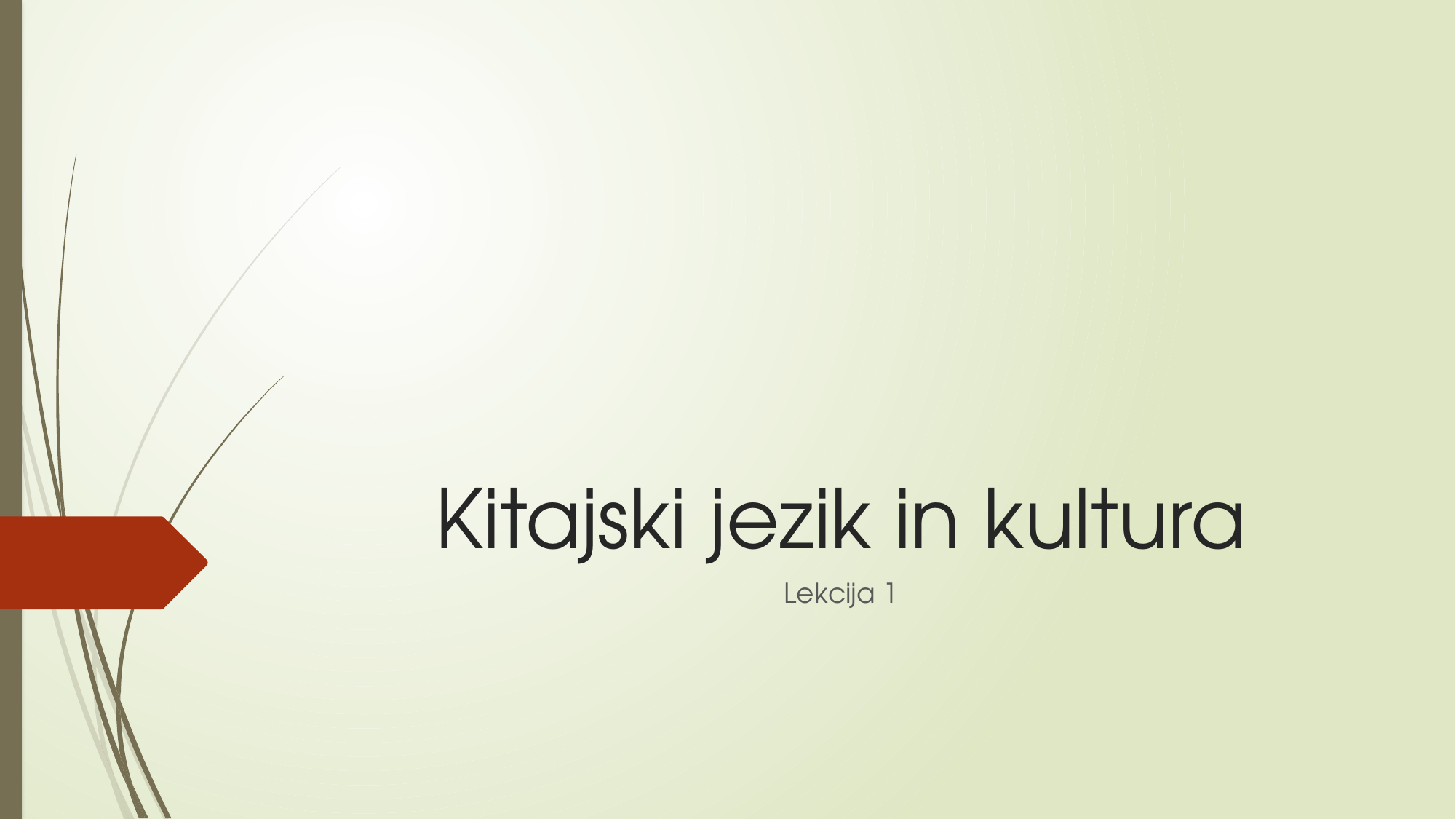

# Kitajski jezik in kultura
Lekcija 1